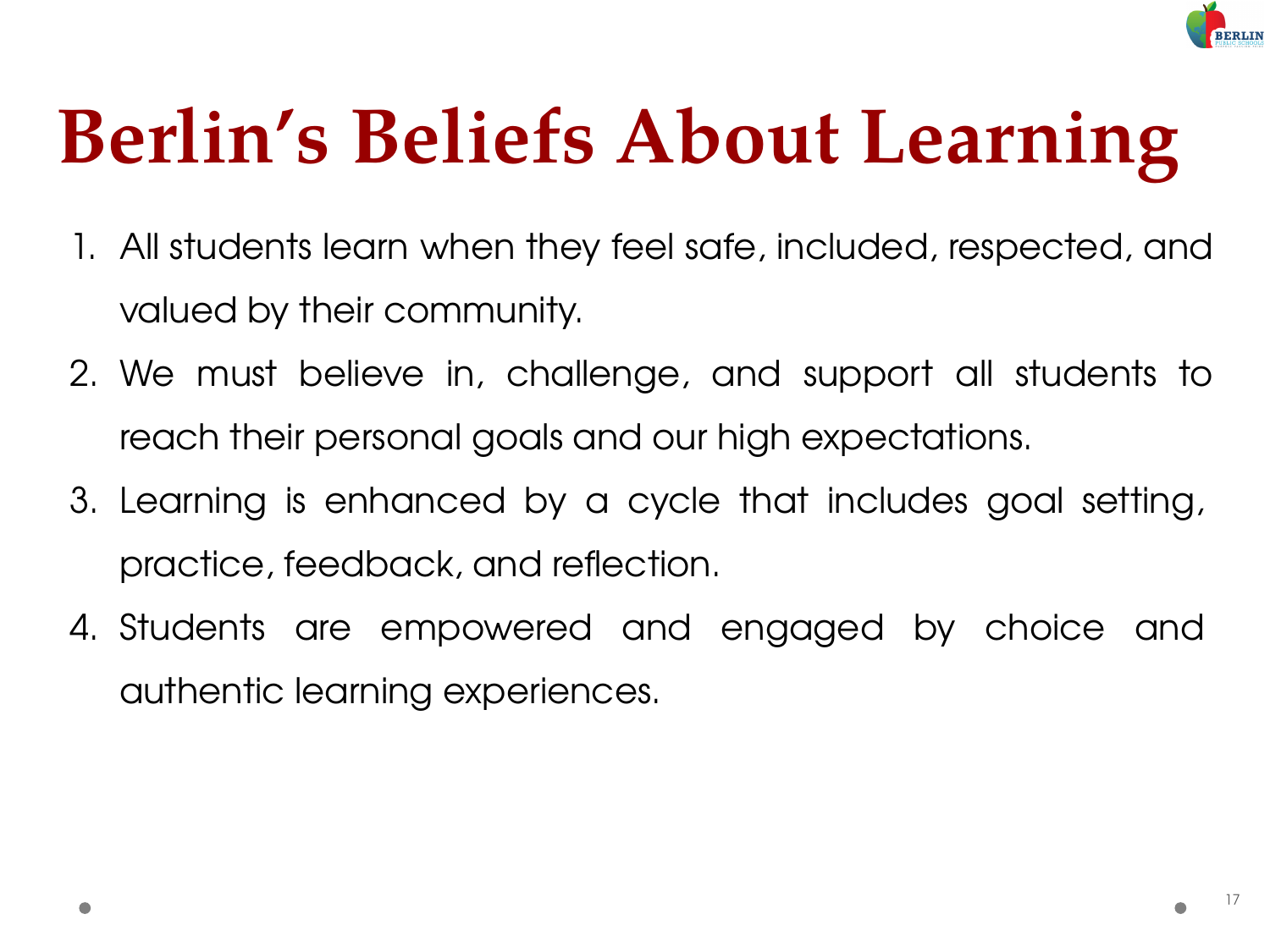

# Berlin’s Beliefs About Learning
All students learn when they feel safe, included, respected, and valued by their community.
We must believe in, challenge, and support all students to reach their personal goals and our high expectations.
Learning is enhanced by a cycle that includes goal setting, practice, feedback, and reflection.
Students are empowered and engaged by choice and authentic learning experiences.
17